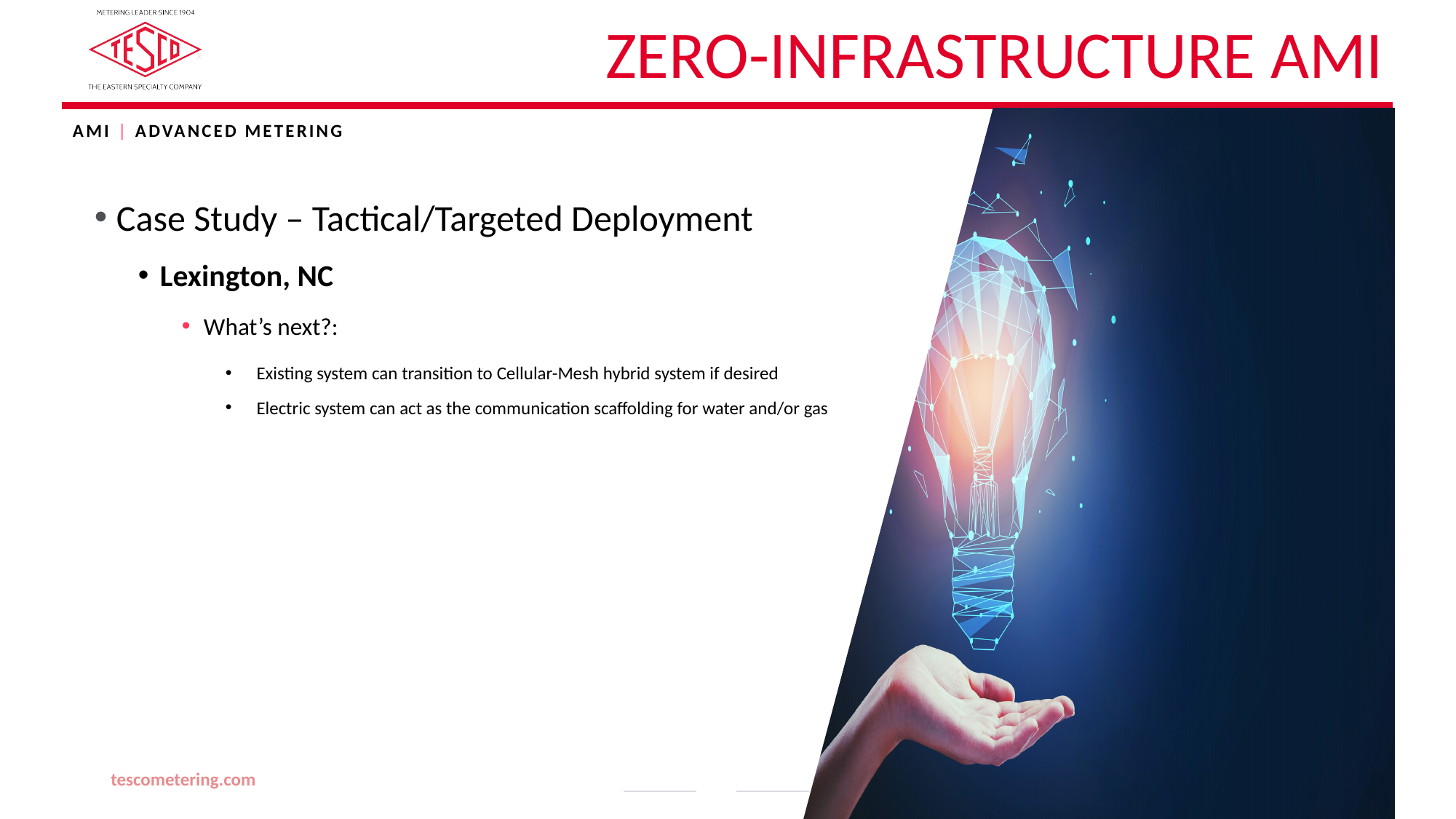

# Zero-Infrastructure AMI

AMI | ADVANCED METERING
Case Study – Tactical/Targeted Deployment
Lexington, NC
What’s next?:
Existing system can transition to Cellular-Mesh hybrid system if desired
Electric system can act as the communication scaffolding for water and/or gas

tescometering.com
39